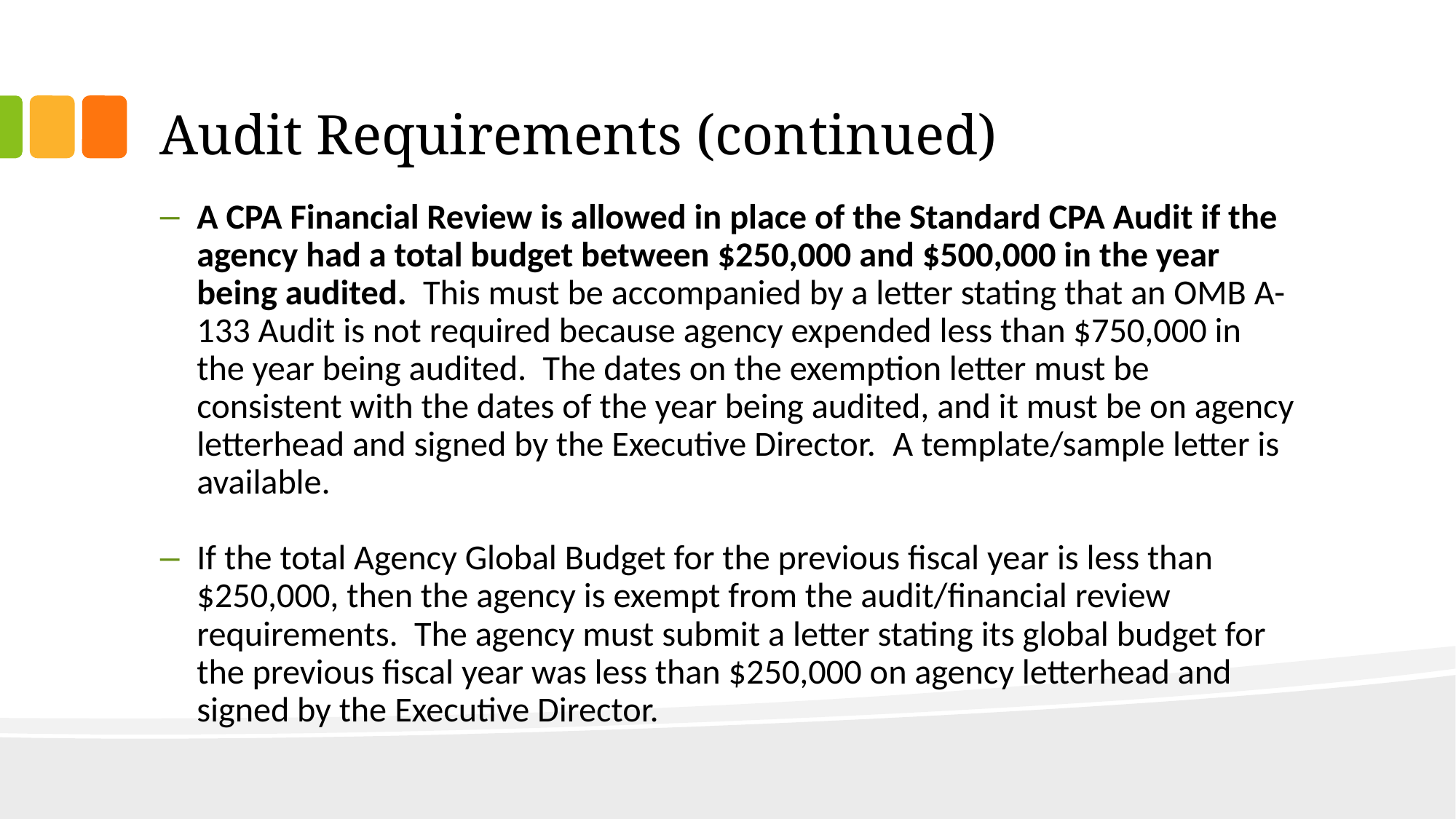

# Audit Requirements (continued)
A CPA Financial Review is allowed in place of the Standard CPA Audit if the agency had a total budget between $250,000 and $500,000 in the year being audited.  This must be accompanied by a letter stating that an OMB A-133 Audit is not required because agency expended less than $750,000 in the year being audited.  The dates on the exemption letter must be consistent with the dates of the year being audited, and it must be on agency letterhead and signed by the Executive Director.  A template/sample letter is available.

If the total Agency Global Budget for the previous fiscal year is less than $250,000, then the agency is exempt from the audit/financial review requirements.  The agency must submit a letter stating its global budget for the previous fiscal year was less than $250,000 on agency letterhead and signed by the Executive Director.